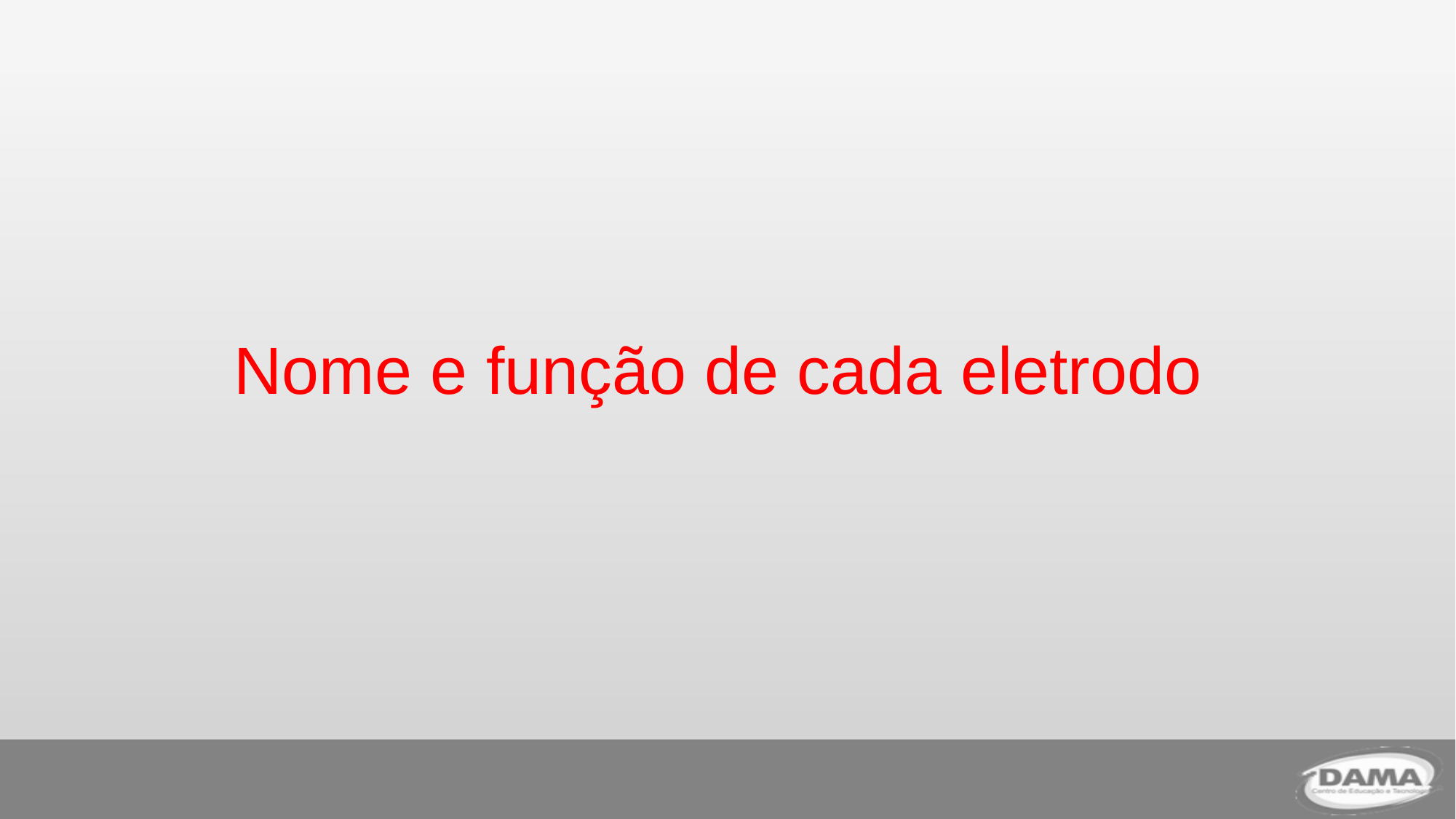

# Nome e função de cada eletrodo